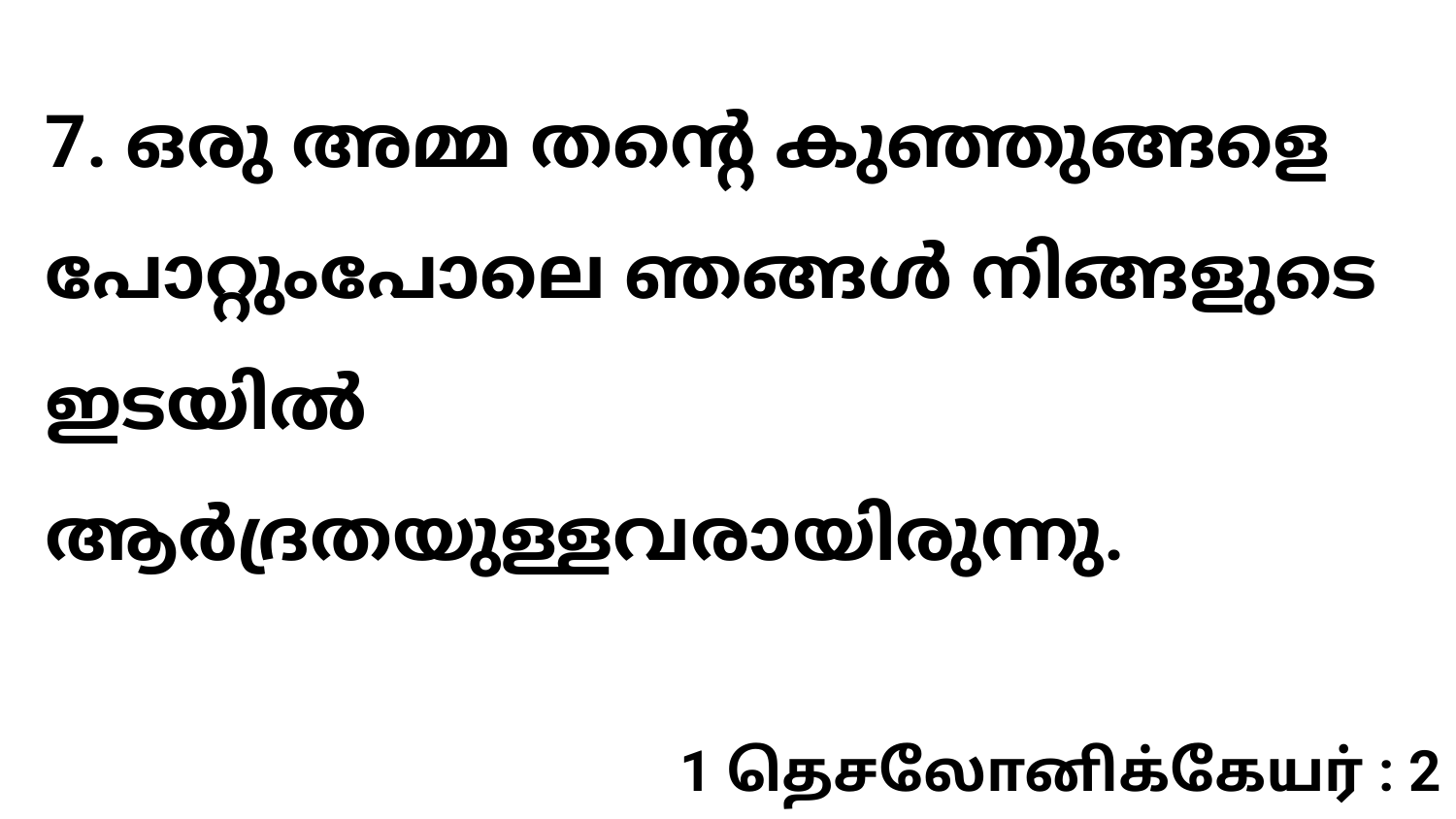

7. ഒരു അമ്മ തന്റെ കുഞ്ഞുങ്ങളെ പോറ്റുംപോലെ ഞങ്ങൾ നിങ്ങളുടെ ഇടയിൽ ആർദ്രതയുള്ളവരായിരുന്നു.
1 தெசலோனிக்கேயர் : 2